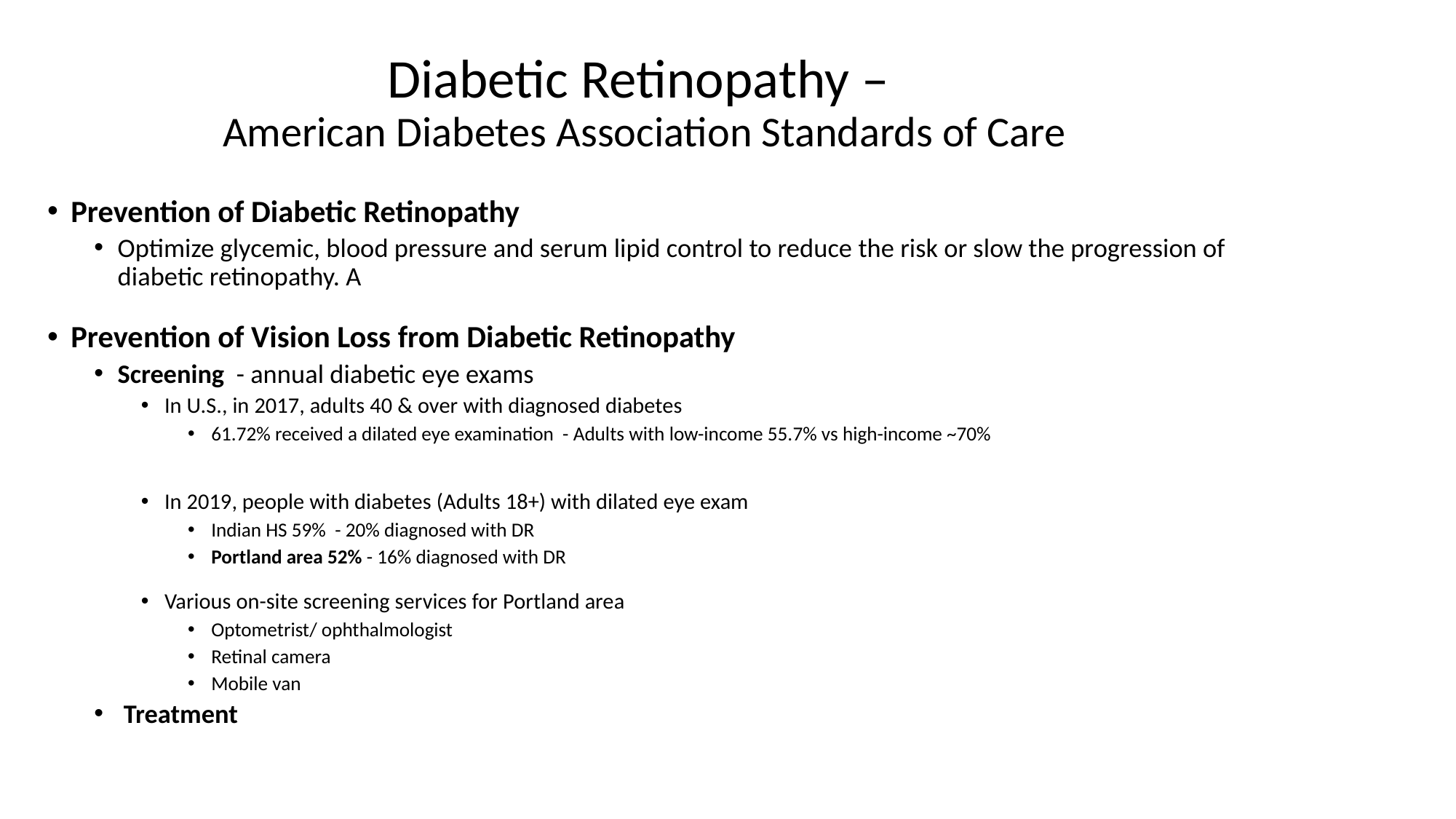

# Diabetic Retinopathy – American Diabetes Association Standards of Care
Prevention of Diabetic Retinopathy
Optimize glycemic, blood pressure and serum lipid control to reduce the risk or slow the progression of diabetic retinopathy. A

Prevention of Vision Loss from Diabetic Retinopathy
Screening  - annual diabetic eye exams
In U.S., in 2017, adults 40 & over with diagnosed diabetes
61.72% received a dilated eye examination  - Adults with low-income 55.7% vs high-income ~70%

In 2019, people with diabetes (Adults 18+) with dilated eye exam
Indian HS 59%  - 20% diagnosed with DR
Portland area 52% - 16% diagnosed with DR

Various on-site screening services for Portland area
Optometrist/ ophthalmologist
Retinal camera
Mobile van
 Treatment